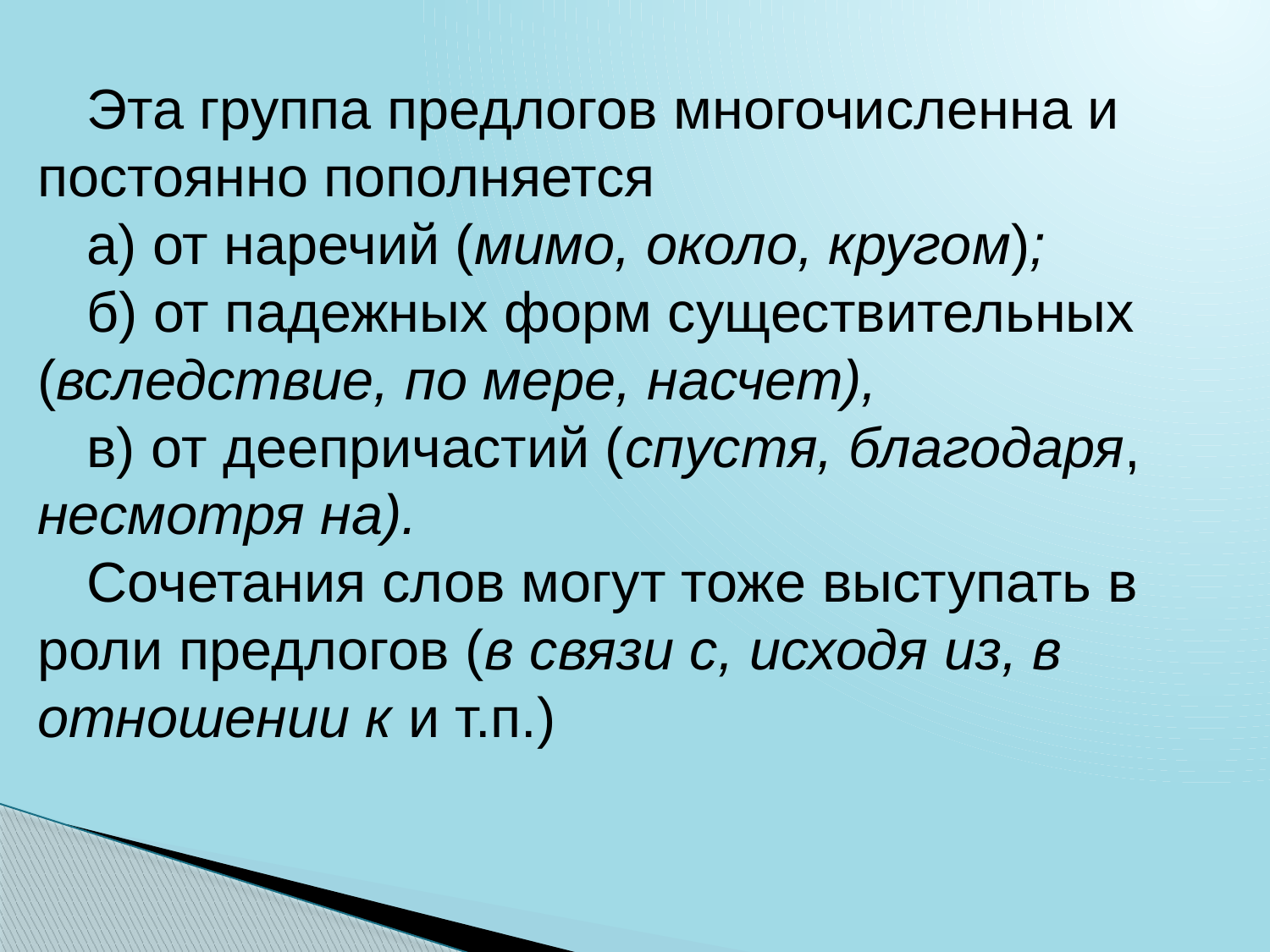

Эта группа предлогов многочисленна и постоянно пополняется
а) от наречий (мимо, около, кругом);
б) от падежных форм существительных (вследствие, по мере, насчет),
в) от деепричастий (спустя, благодаря, несмотря на).
Сочетания слов могут тоже выступать в роли предлогов (в связи с, исходя из, в отношении к и т.п.)